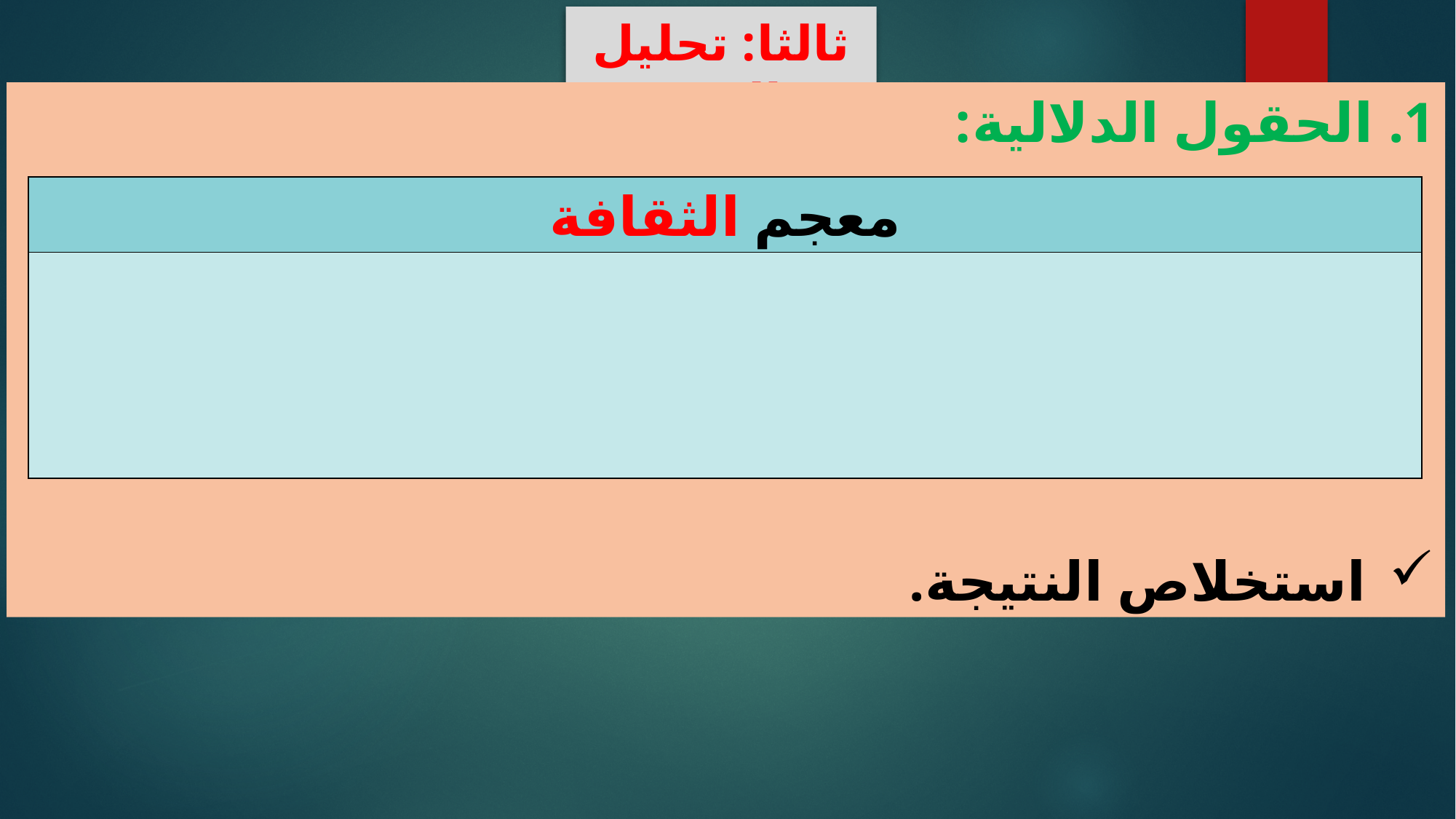

ثالثا: تحليل النص
الحقول الدلالية:

استخلاص النتيجة.
| معجم الثقافة |
| --- |
|  |